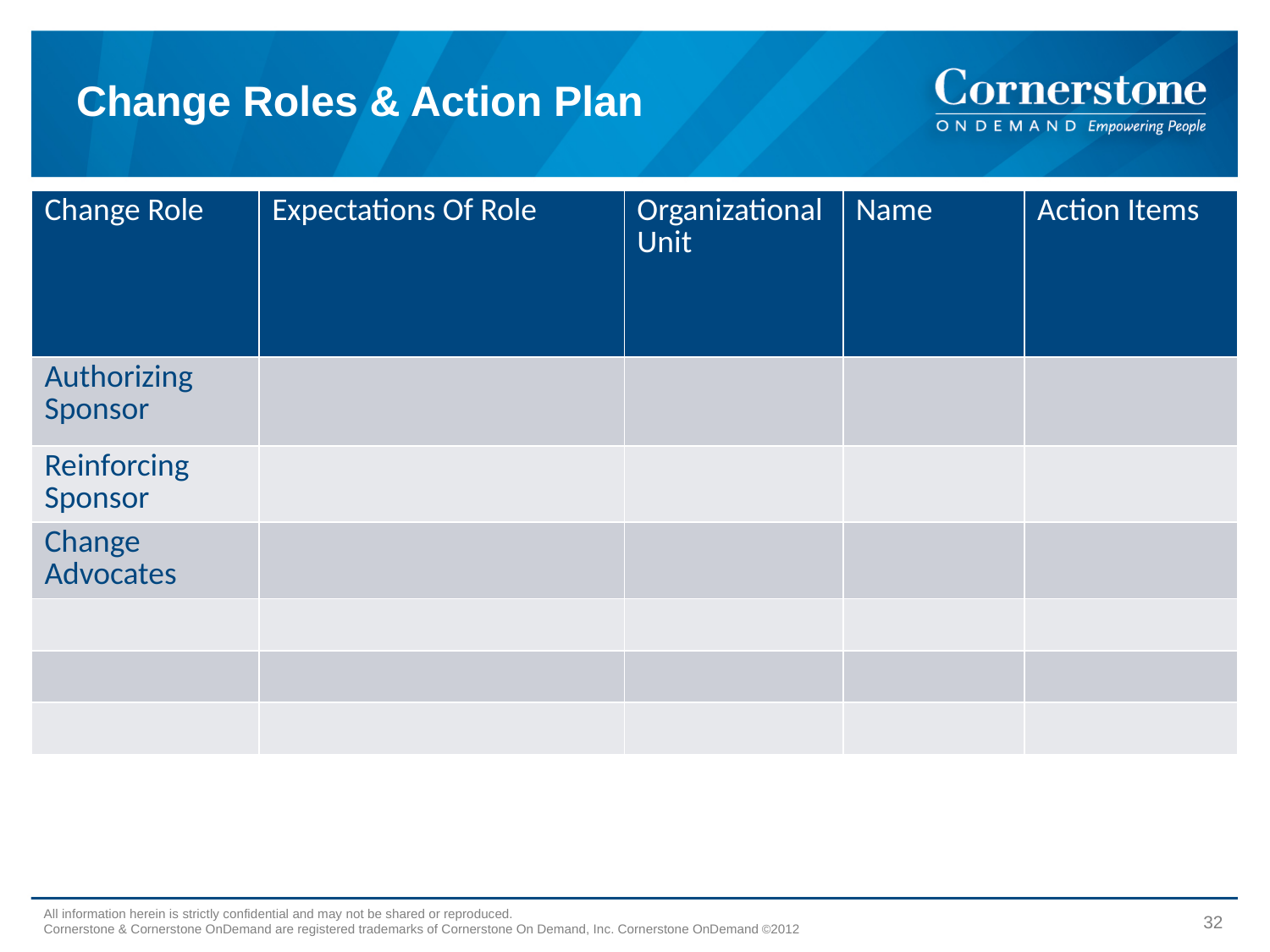

# Change Roles & Action Plan

| Change Role | Expectations Of Role | Organizational Unit | Name | Action Items |
| --- | --- | --- | --- | --- |
| Authorizing Sponsor |  |  |  |  |
| Reinforcing Sponsor |  |  |  |  |
| Change Advocates |  |  |  |  |
|  |  |  |  |  |
|  |  |  |  |  |
|  |  |  |  |  |
All information herein is strictly confidential and may not be shared or reproduced.
Cornerstone & Cornerstone OnDemand are registered trademarks of Cornerstone On Demand, Inc. Cornerstone OnDemand ©2012
32